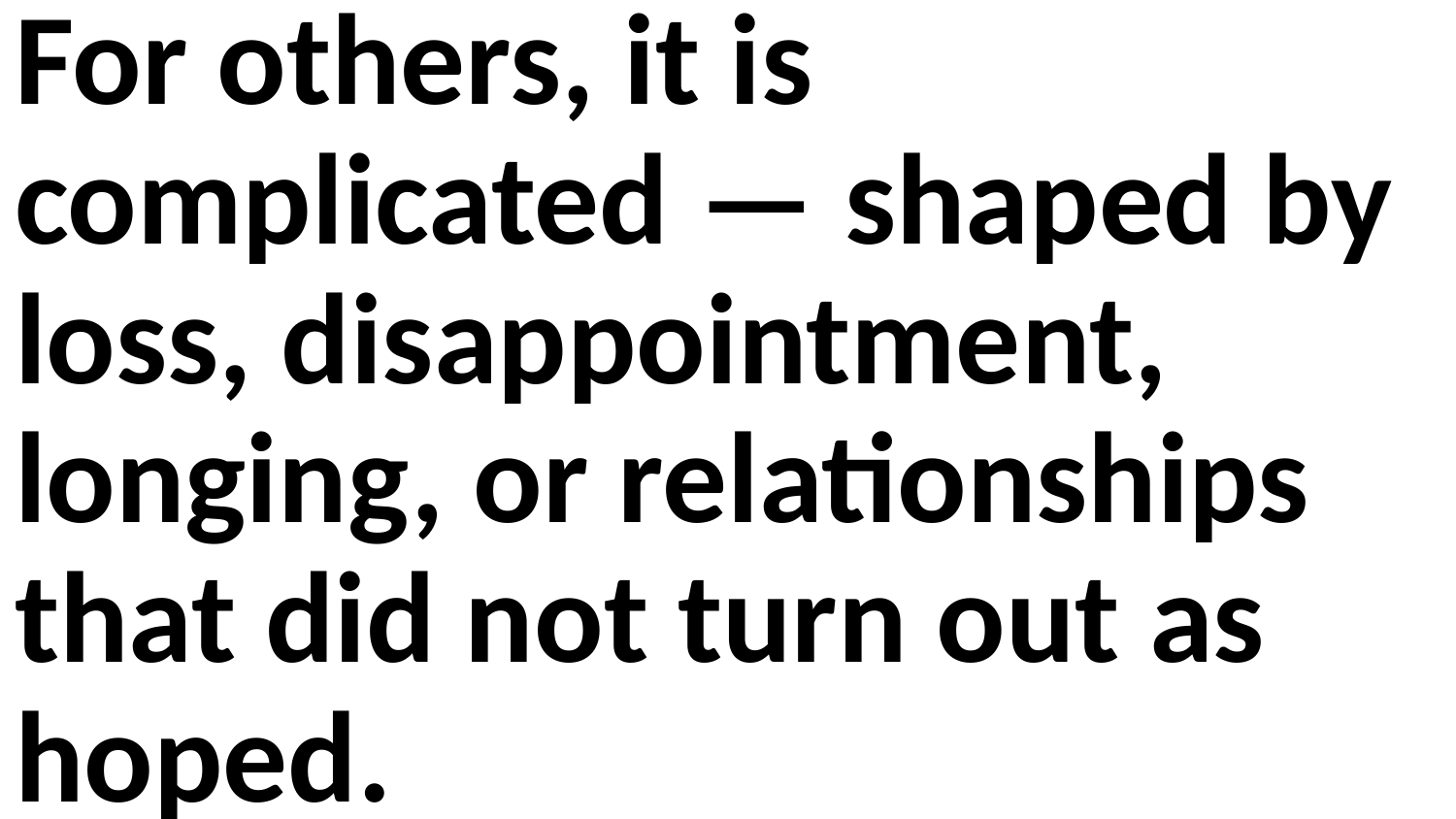

For others, it is complicated — shaped by loss, disappointment, longing, or relationships that did not turn out as hoped.